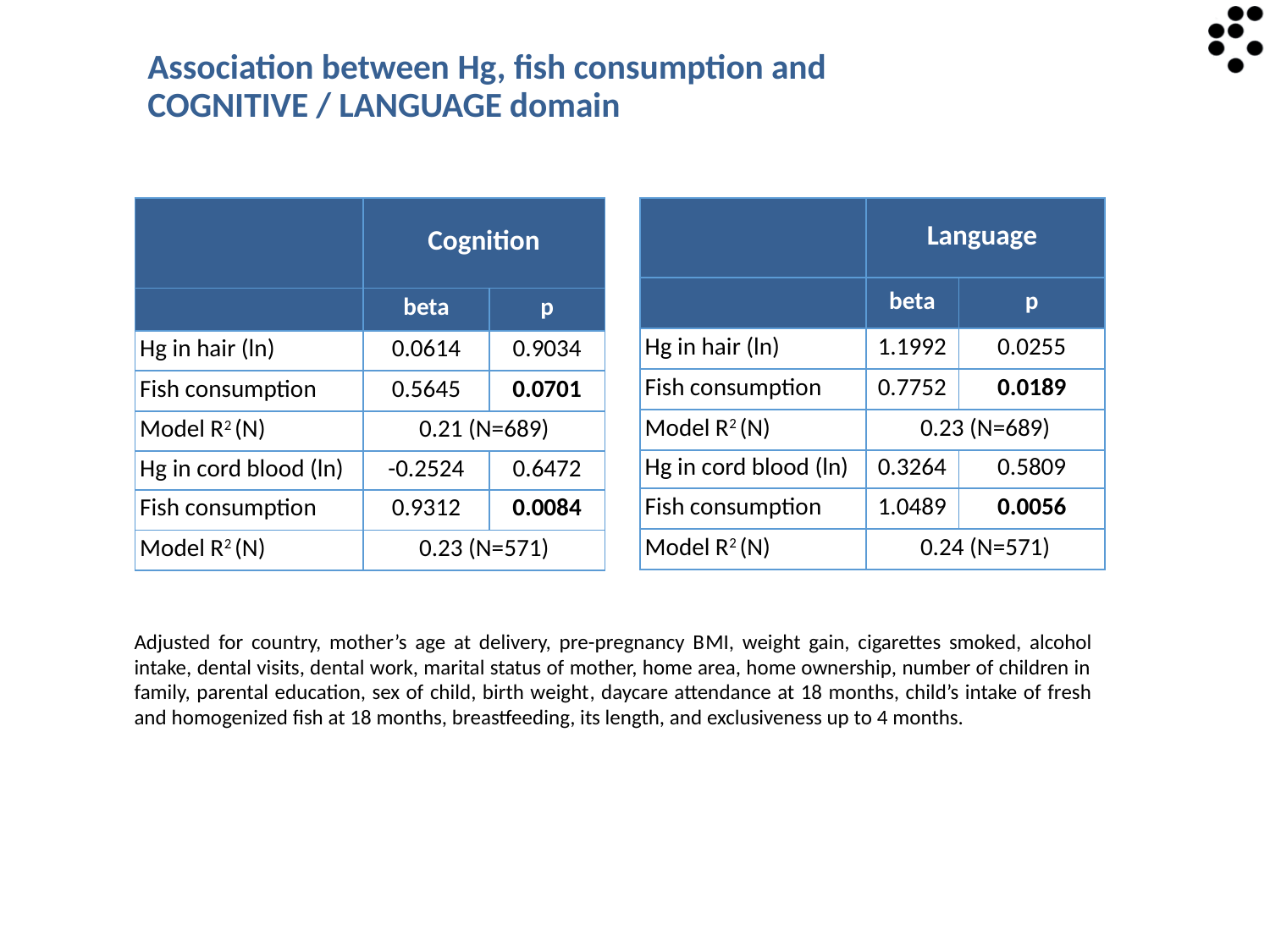

# Association between Hg, fish consumption and COGNITIVE / LANGUAGE domain
|  | Cognition |  |
| --- | --- | --- |
|  | beta | p |
| Hg in hair (ln) | 0.0614 | 0.9034 |
| Fish consumption | 0.5645 | 0.0701 |
| Model R2 (N) | 0.21 (N=689) |  |
| Hg in cord blood (ln) | -0.2524 | 0.6472 |
| Fish consumption | 0.9312 | 0.0084 |
| Model R2 (N) | 0.23 (N=571) |  |
|  | Language |  |
| --- | --- | --- |
|  | beta | p |
| Hg in hair (ln) | 1.1992 | 0.0255 |
| Fish consumption | 0.7752 | 0.0189 |
| Model R2 (N) | 0.23 (N=689) |  |
| Hg in cord blood (ln) | 0.3264 | 0.5809 |
| Fish consumption | 1.0489 | 0.0056 |
| Model R2 (N) | 0.24 (N=571) |  |
Adjusted for country, mother’s age at delivery, pre-pregnancy BMI, weight gain, cigarettes smoked, alcohol intake, dental visits, dental work, marital status of mother, home area, home ownership, number of children in family, parental education, sex of child, birth weight, daycare attendance at 18 months, child’s intake of fresh and homogenized fish at 18 months, breastfeeding, its length, and exclusiveness up to 4 months.